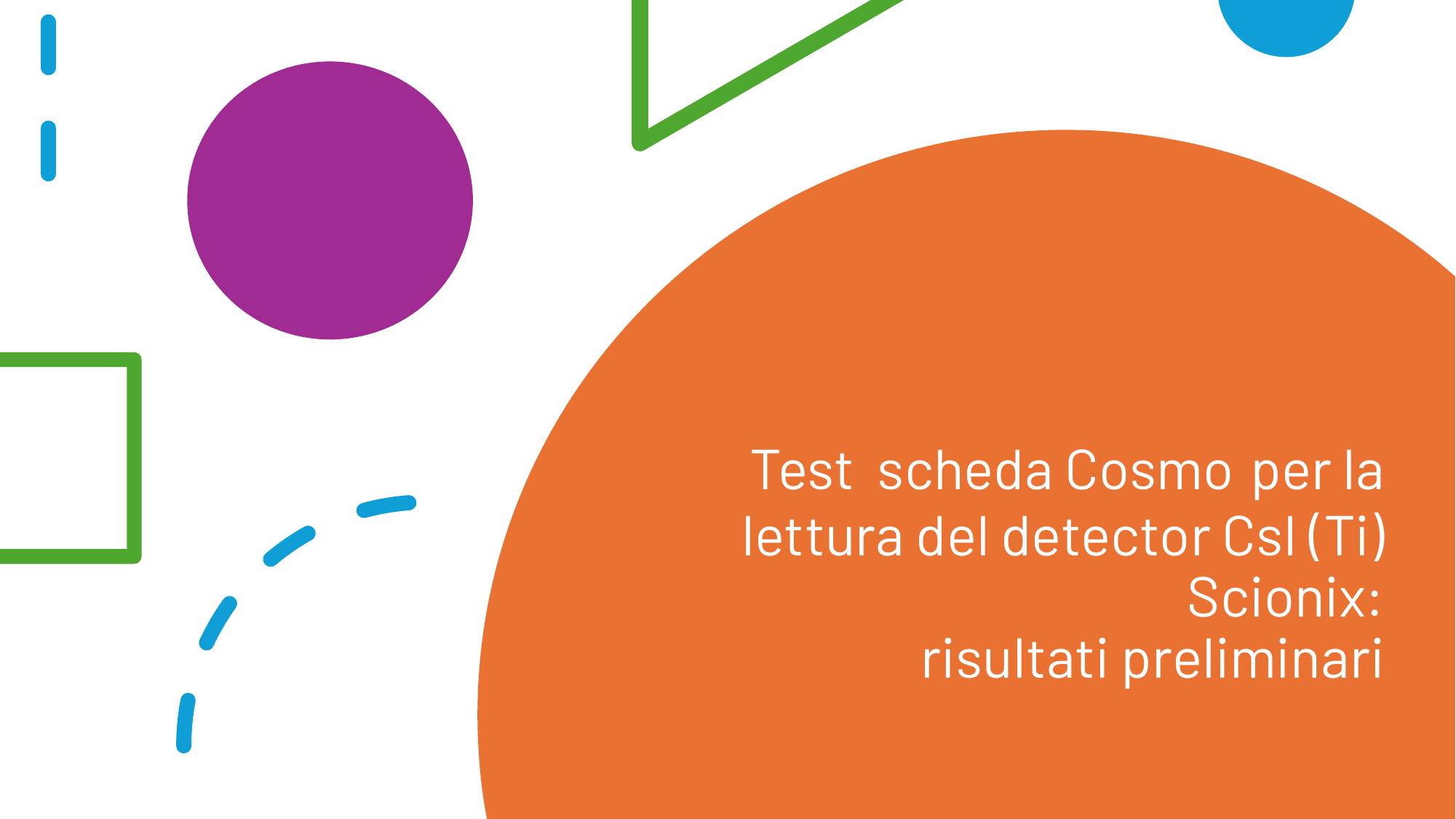

# Test  scheda Cosmo per la lettura del detector CsI (Ti) Scionix: risultati preliminari